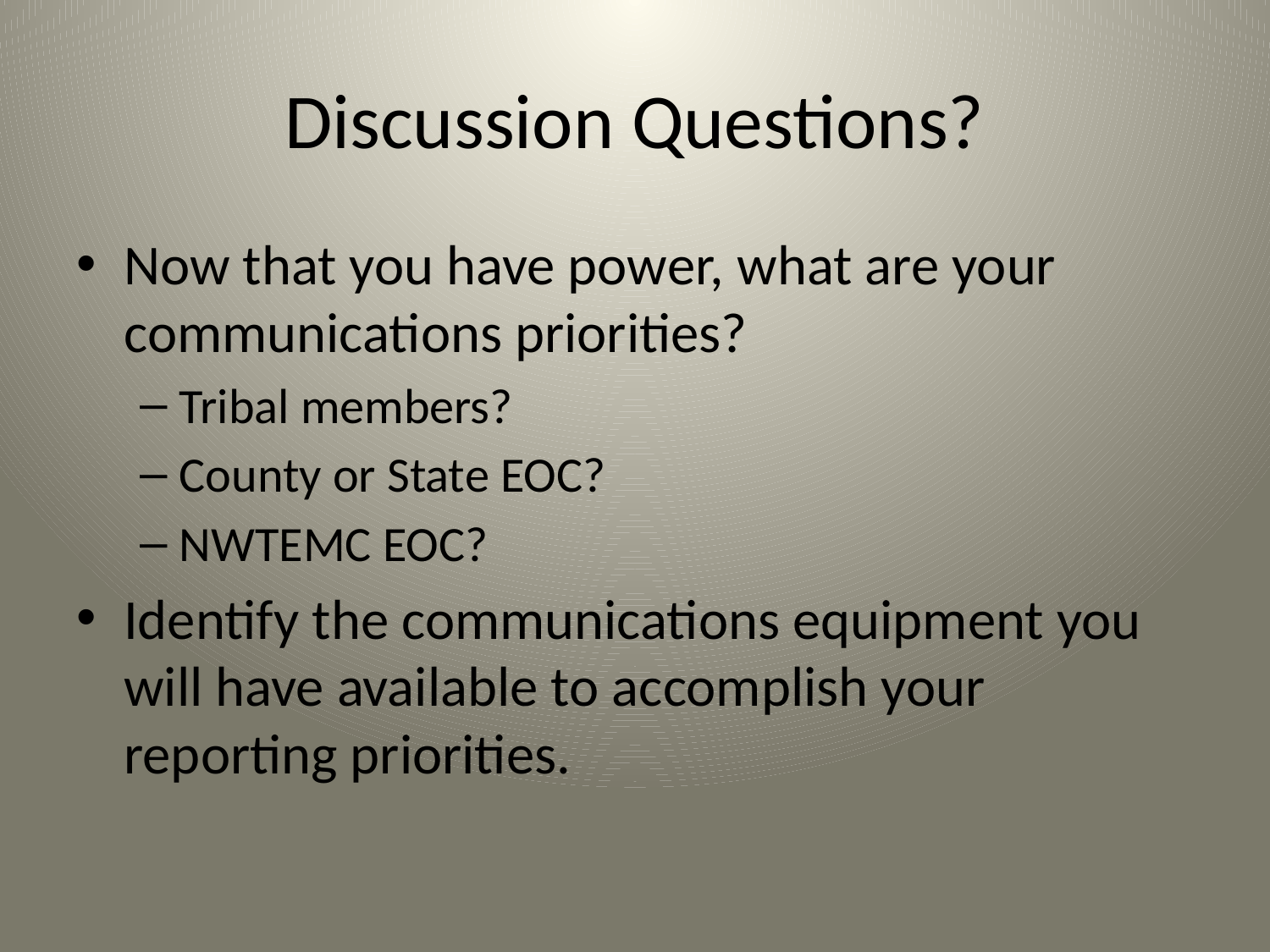

# Discussion Questions?
Now that you have power, what are your communications priorities?
Tribal members?
County or State EOC?
NWTEMC EOC?
Identify the communications equipment you will have available to accomplish your reporting priorities.